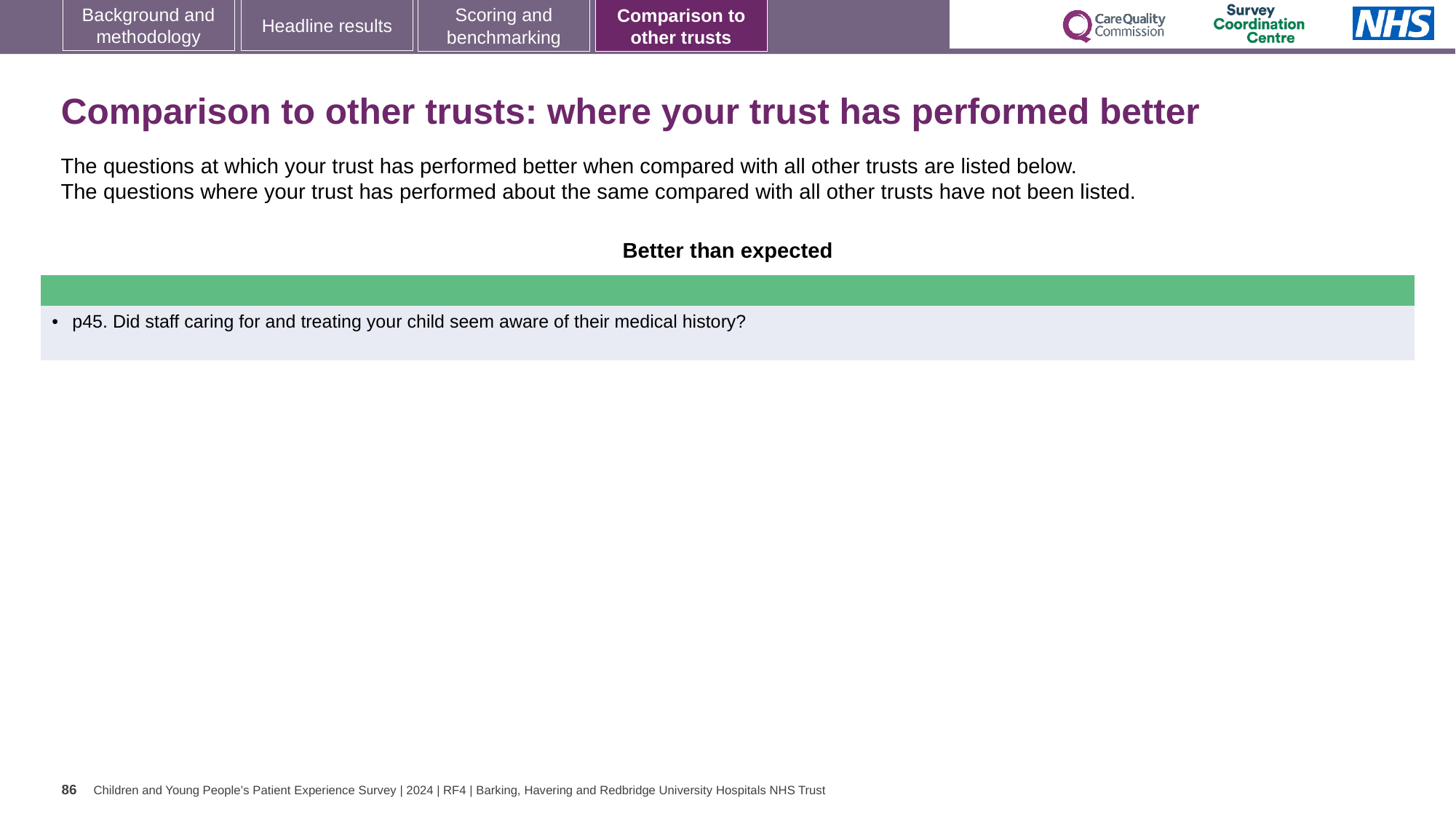

# Comparison to other trusts: where your trust has performed better
The questions at which your trust has performed better when compared with all other trusts are listed below.
The questions where your trust has performed about the same compared with all other trusts have not been listed.
| Better than expected |
| --- |
|  |
| p45. Did staff caring for and treating your child seem aware of their medical history? |
86